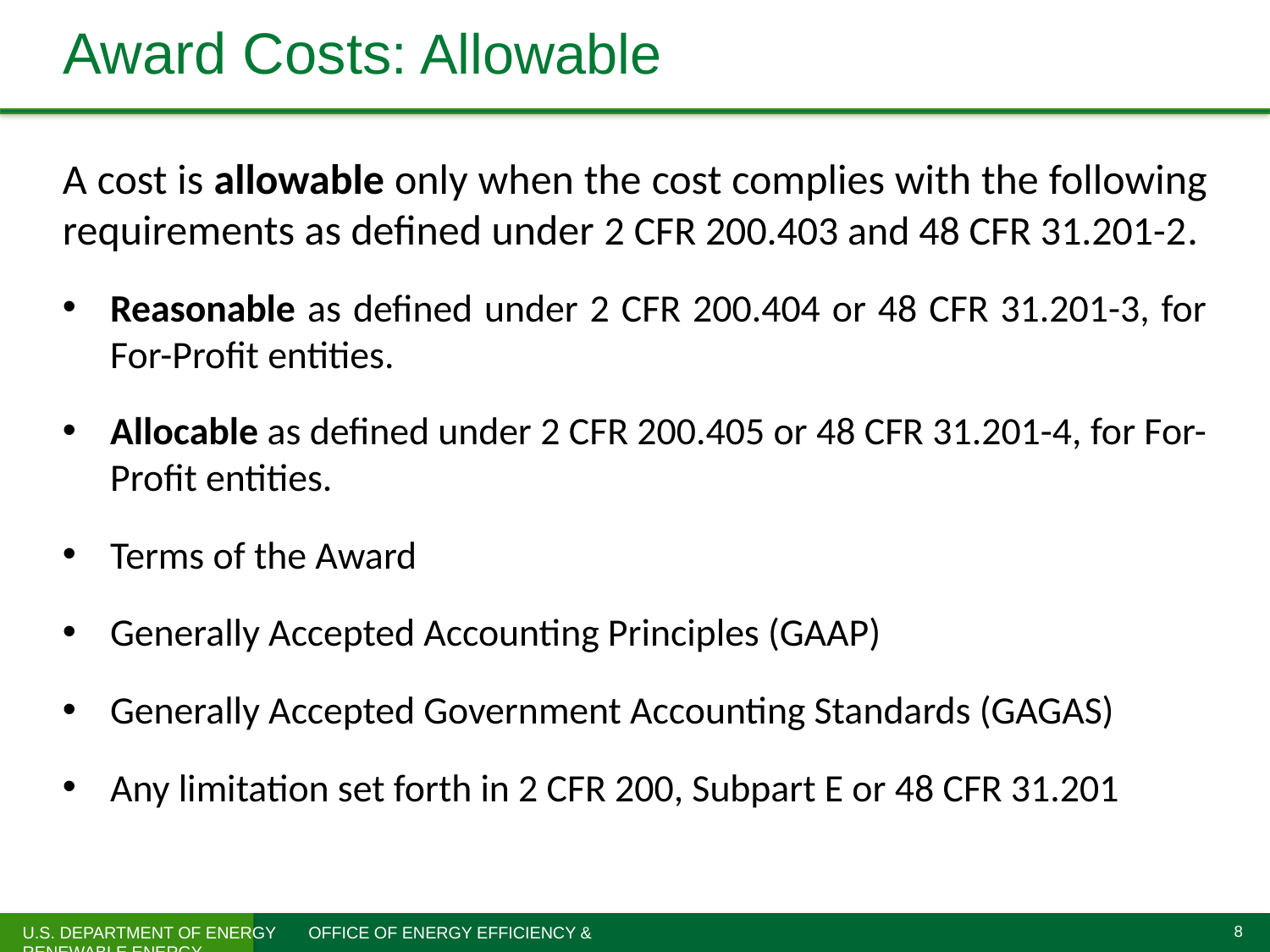

# Award Costs: Allowable
A cost is allowable only when the cost complies with the following requirements as defined under 2 CFR 200.403 and 48 CFR 31.201-2.

Reasonable as defined under 2 CFR 200.404 or 48 CFR 31.201-3, for For-Profit entities.

Allocable as defined under 2 CFR 200.405 or 48 CFR 31.201-4, for For-Profit entities.
Terms of the Award
Generally Accepted Accounting Principles (GAAP)
Generally Accepted Government Accounting Standards (GAGAS)
Any limitation set forth in 2 CFR 200, Subpart E or 48 CFR 31.201